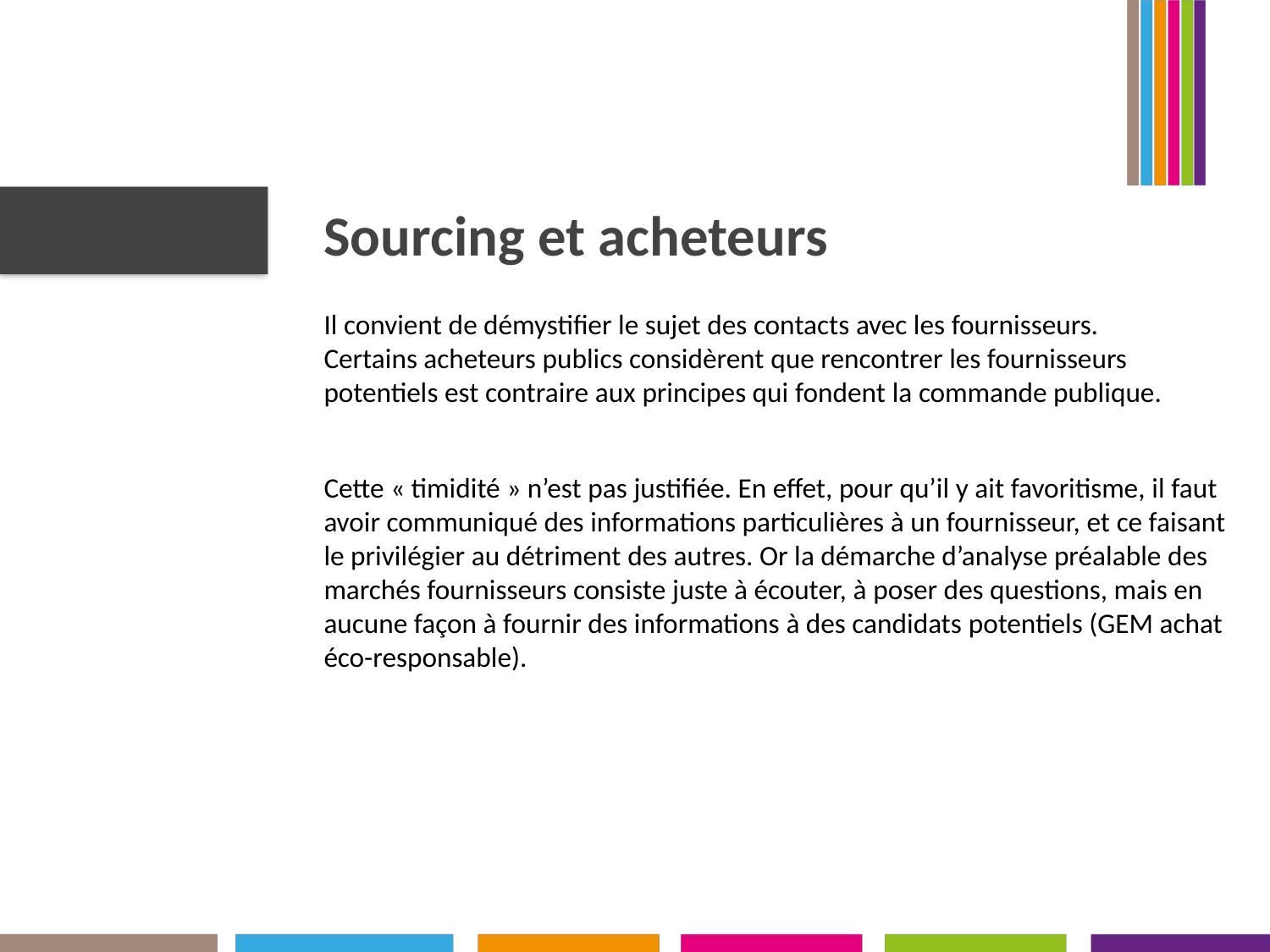

Sourcing et acheteurs
Il convient de démystifier le sujet des contacts avec les fournisseurs. Certains acheteurs publics considèrent que rencontrer les fournisseurs potentiels est contraire aux principes qui fondent la commande publique.

Cette « timidité » n’est pas justifiée. En effet, pour qu’il y ait favoritisme, il faut avoir communiqué des informations particulières à un fournisseur, et ce faisant le privilégier au détriment des autres. Or la démarche d’analyse préalable des marchés fournisseurs consiste juste à écouter, à poser des questions, mais en aucune façon à fournir des informations à des candidats potentiels (GEM achat éco-responsable).